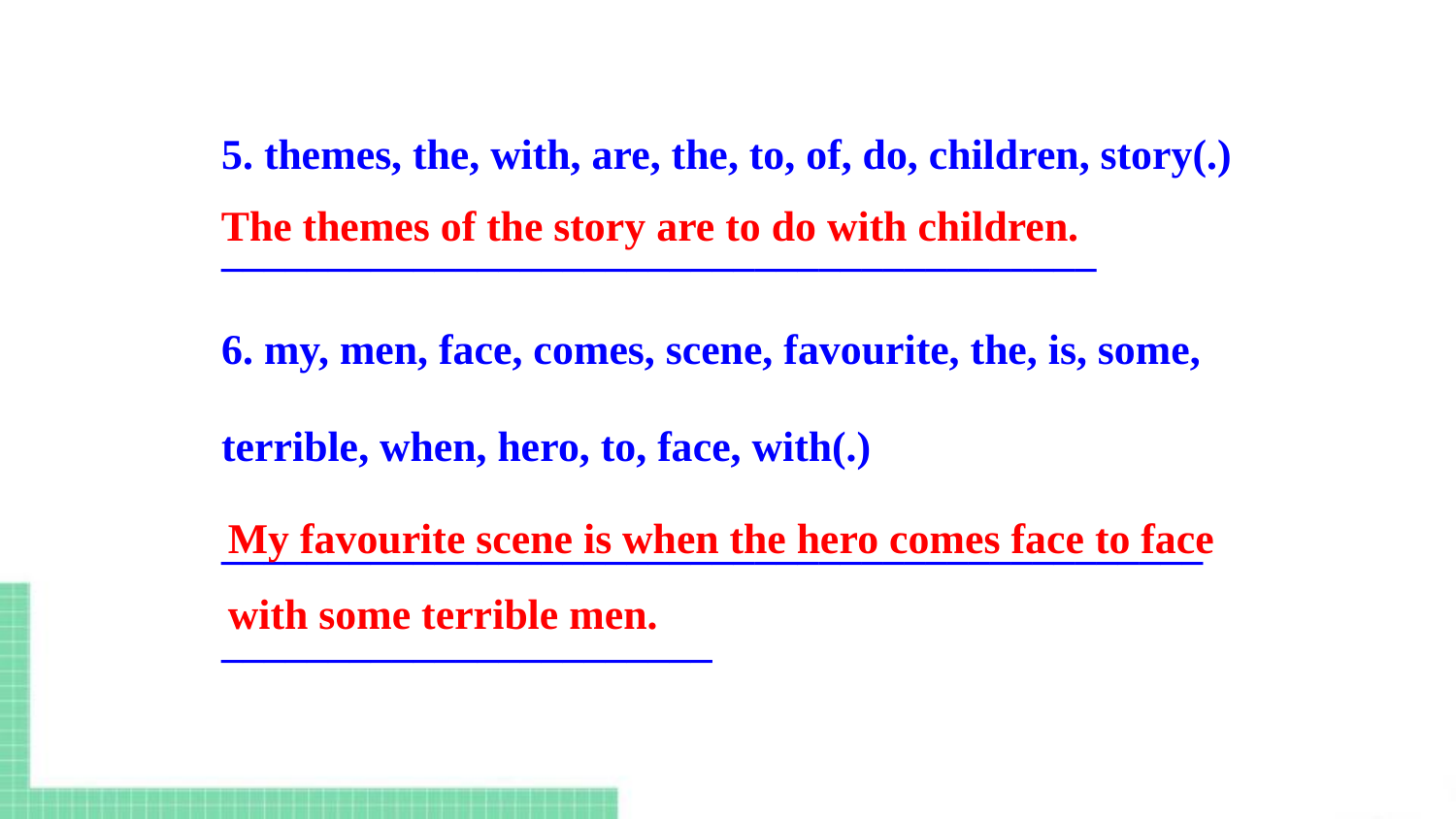

5. themes, the, with, are, the, to, of, do, children, story(.)
_________________________________________
6. my, men, face, comes, scene, favourite, the, is, some,
terrible, when, hero, to, face, with(.)
______________________________________________
_______________________
The themes of the story are to do with children.
My favourite scene is when the hero comes face to face with some terrible men.